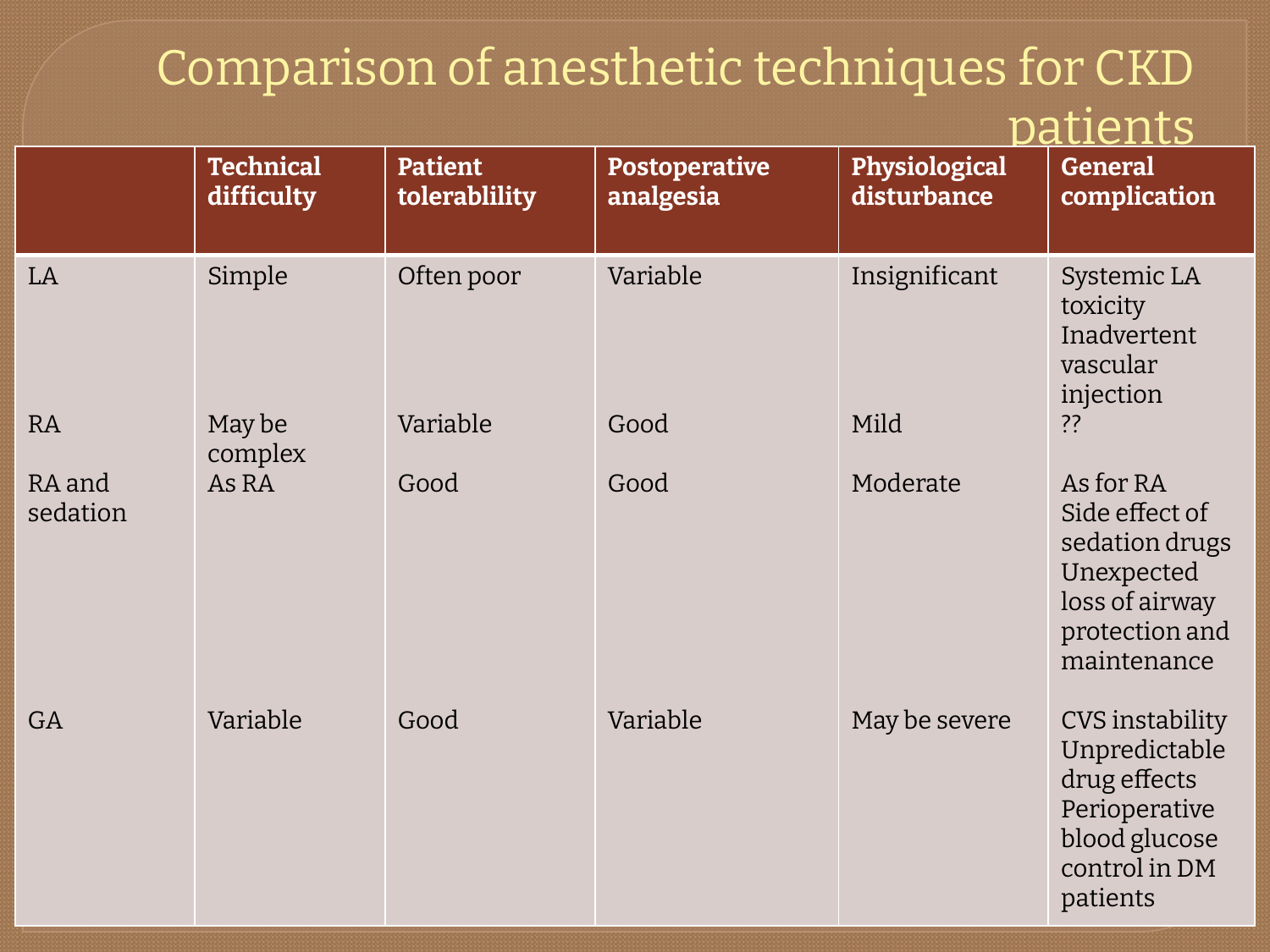

# Comparison of anesthetic techniques for CKD patients
|  | Technical difficulty | Patient tolerablility | Postoperative analgesia | Physiological disturbance | General complication |
| --- | --- | --- | --- | --- | --- |
| LA RA RA and sedation GA | Simple May be complex As RA Variable | Often poor Variable Good Good | Variable Good Good Variable | Insignificant Mild Moderate May be severe | Systemic LA toxicity Inadvertent vascular injection ?? As for RA Side effect of sedation drugs Unexpected loss of airway protection and maintenance CVS instability Unpredictable drug effects Perioperative blood glucose control in DM patients |